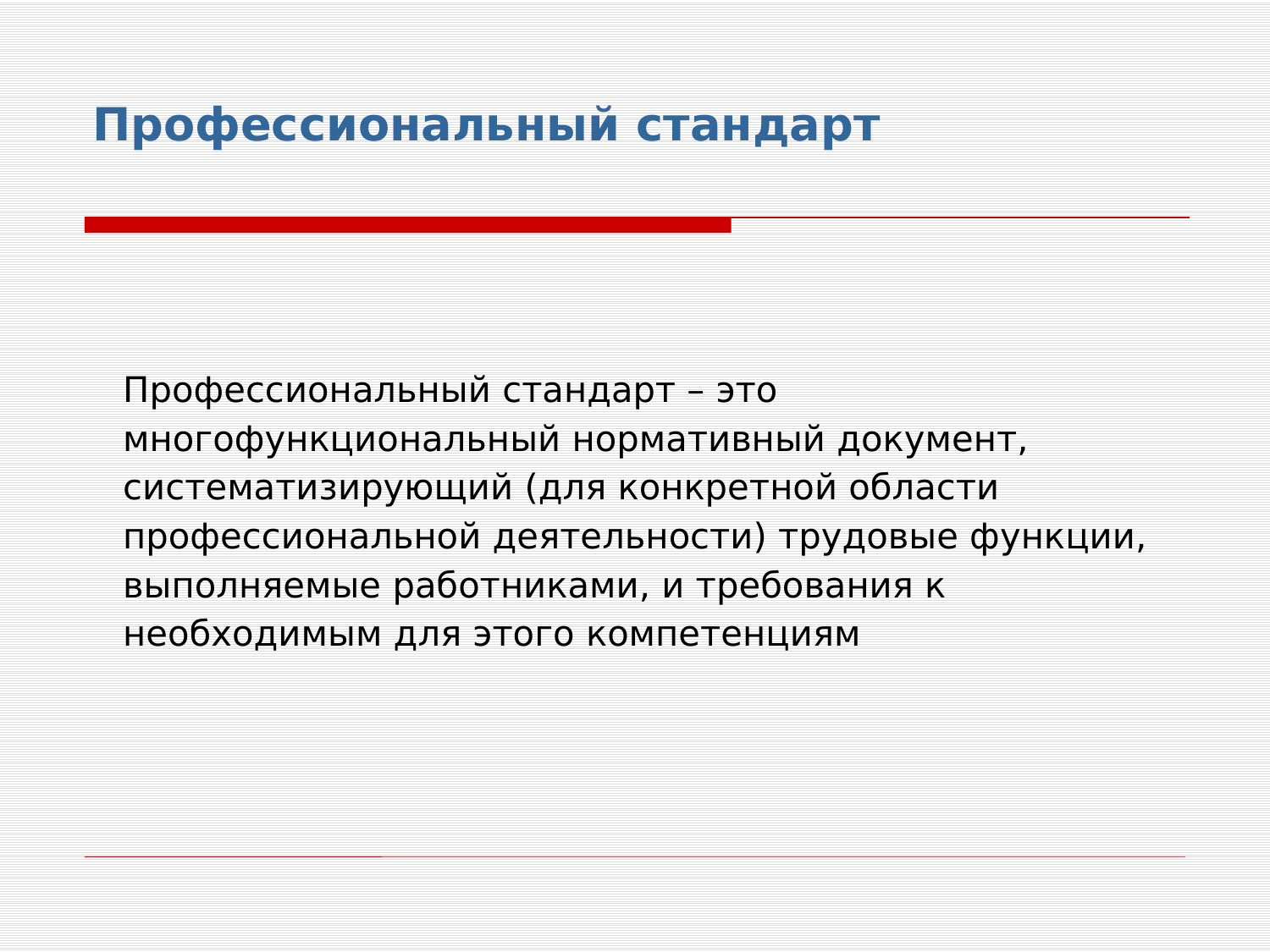

# Профессиональный стандарт

	Профессиональный стандарт – это многофункциональный нормативный документ, систематизирующий (для конкретной области профессиональной деятельности) трудовые функции, выполняемые работниками, и требования к    необходимым для этого компетенциям